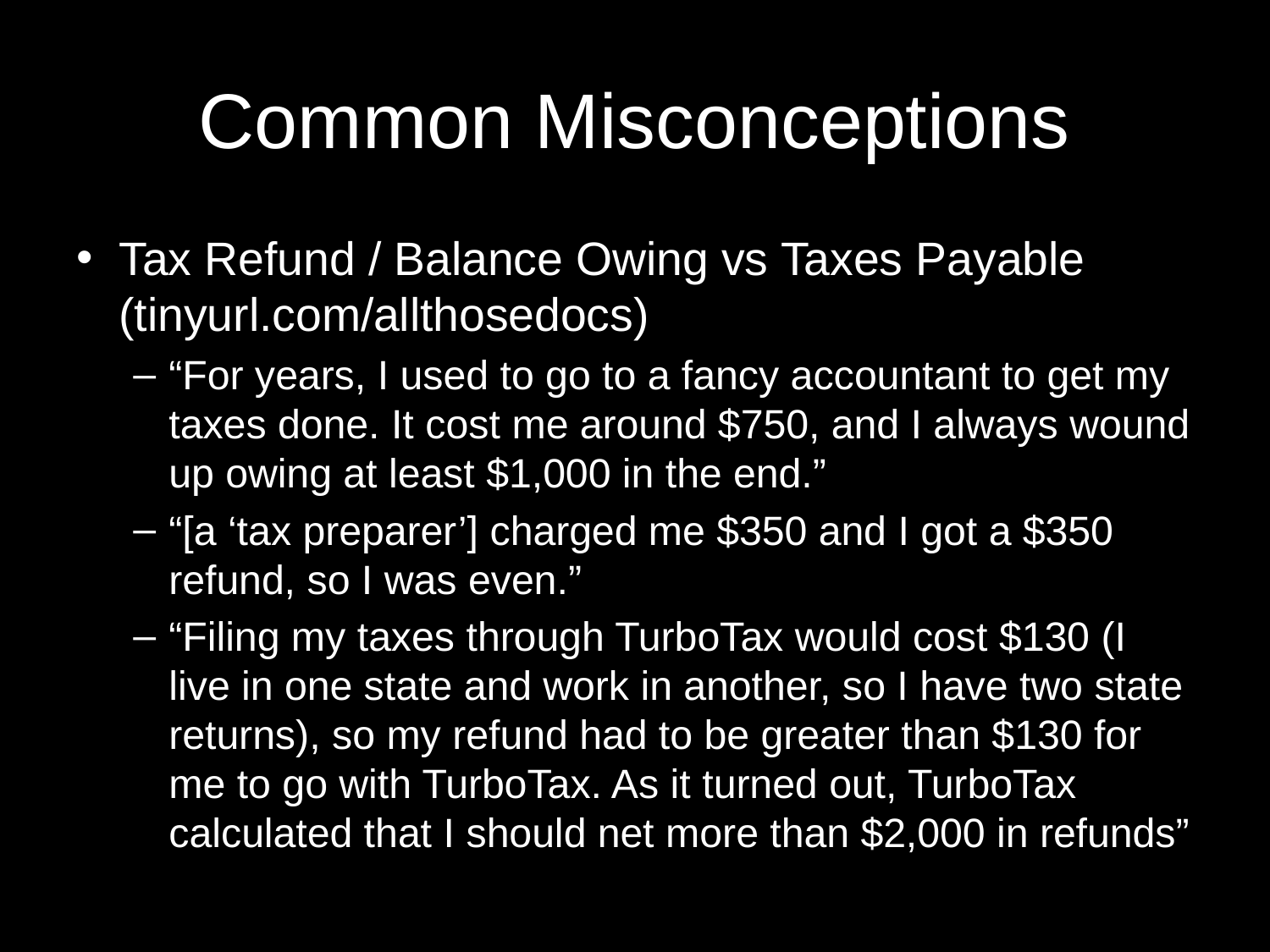

# Common Misconceptions
Tax Refund / Balance Owing vs Taxes Payable (tinyurl.com/allthosedocs)
“For years, I used to go to a fancy accountant to get my taxes done. It cost me around $750, and I always wound up owing at least $1,000 in the end.”
“[a ‘tax preparer’] charged me $350 and I got a $350 refund, so I was even.”
“Filing my taxes through TurboTax would cost $130 (I live in one state and work in another, so I have two state returns), so my refund had to be greater than $130 for me to go with TurboTax. As it turned out, TurboTax calculated that I should net more than $2,000 in refunds”